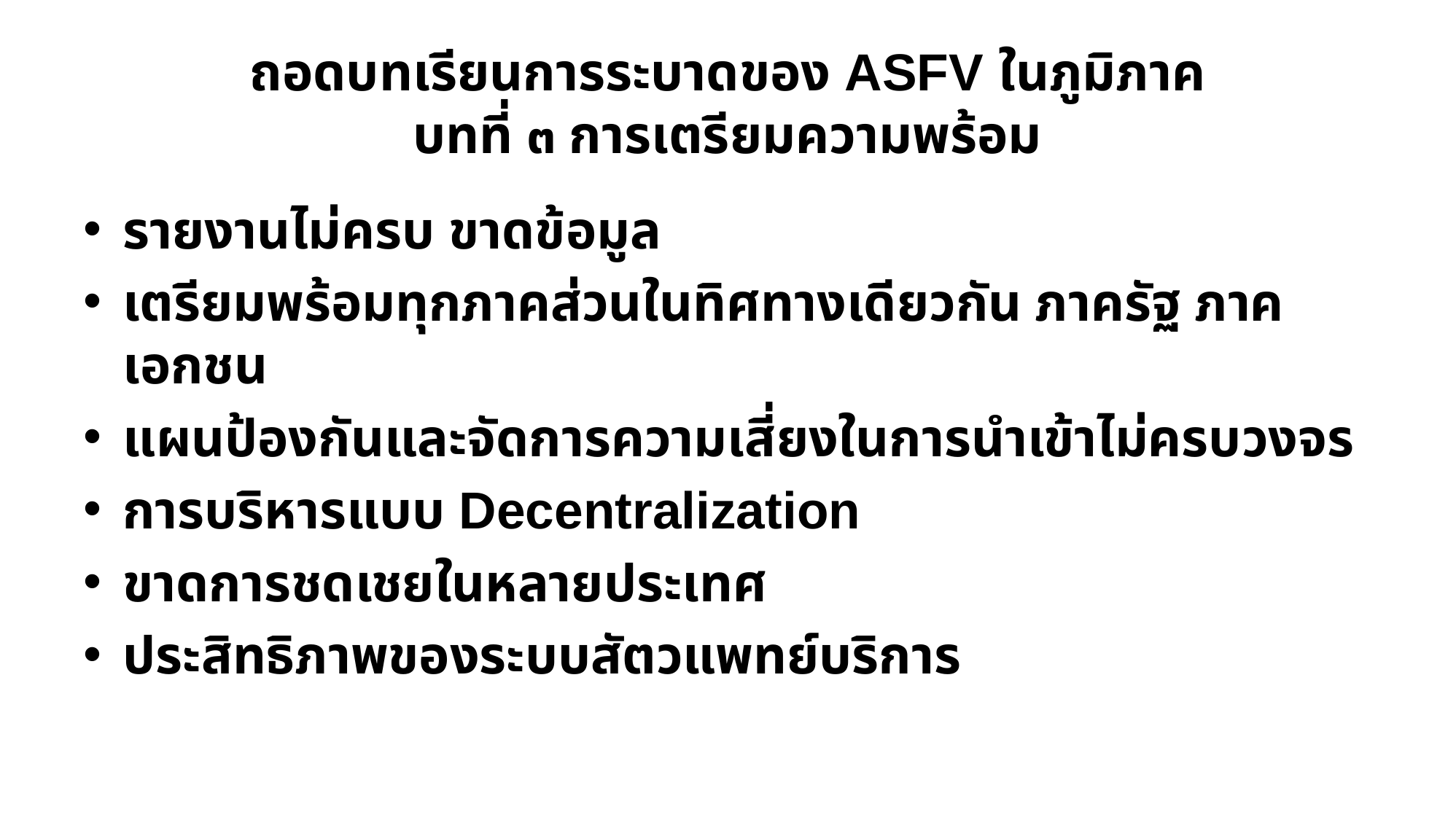

# ถอดบทเรียนการระบาดของ ASFV ในภูมิภาค บทที่ ๓ การเตรียมความพร้อม
รายงานไม่ครบ ขาดข้อมูล
เตรียมพร้อมทุกภาคส่วนในทิศทางเดียวกัน ภาครัฐ ภาคเอกชน
แผนป้องกันและจัดการความเสี่ยงในการนำเข้าไม่ครบวงจร
การบริหารแบบ Decentralization
ขาดการชดเชยในหลายประเทศ
ประสิทธิภาพของระบบสัตวแพทย์บริการ